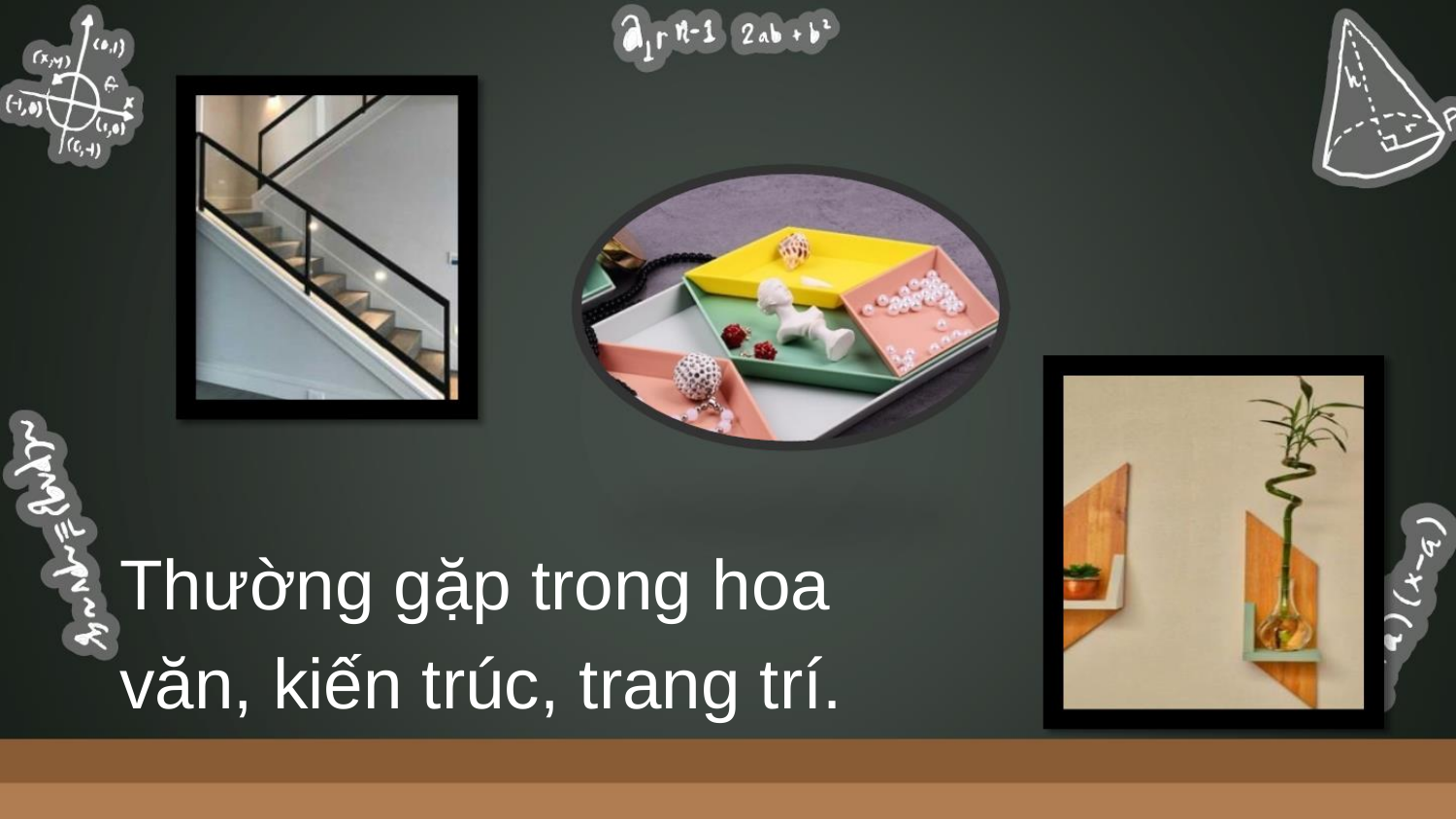

Thường gặp trong hoa
văn, kiến trúc, trang trí.